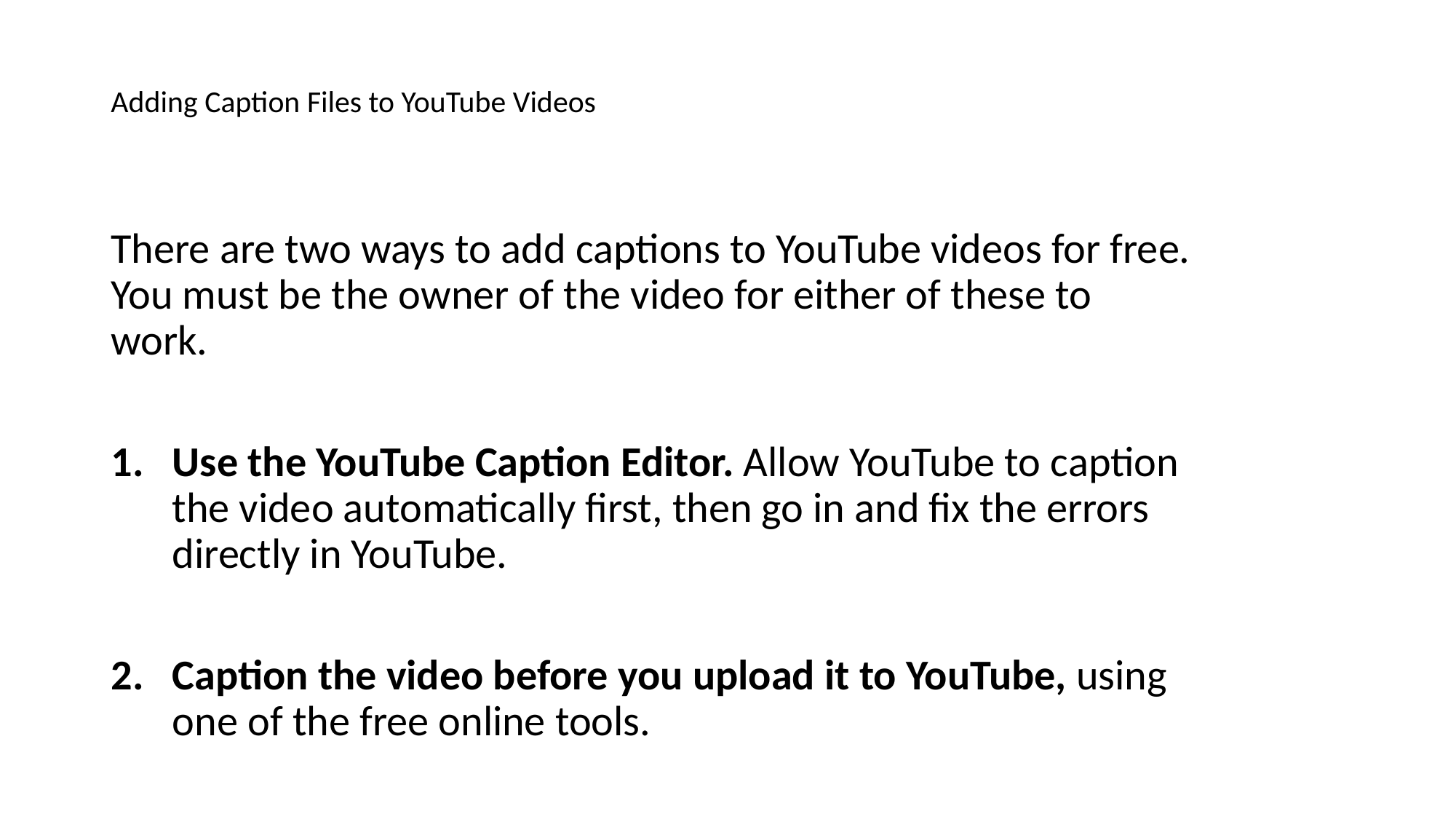

# Adding Caption Files to YouTube Videos
There are two ways to add captions to YouTube videos for free. You must be the owner of the video for either of these to work.

Use the YouTube Caption Editor. Allow YouTube to caption the video automatically first, then go in and fix the errors directly in YouTube.

Caption the video before you upload it to YouTube, using one of the free online tools.